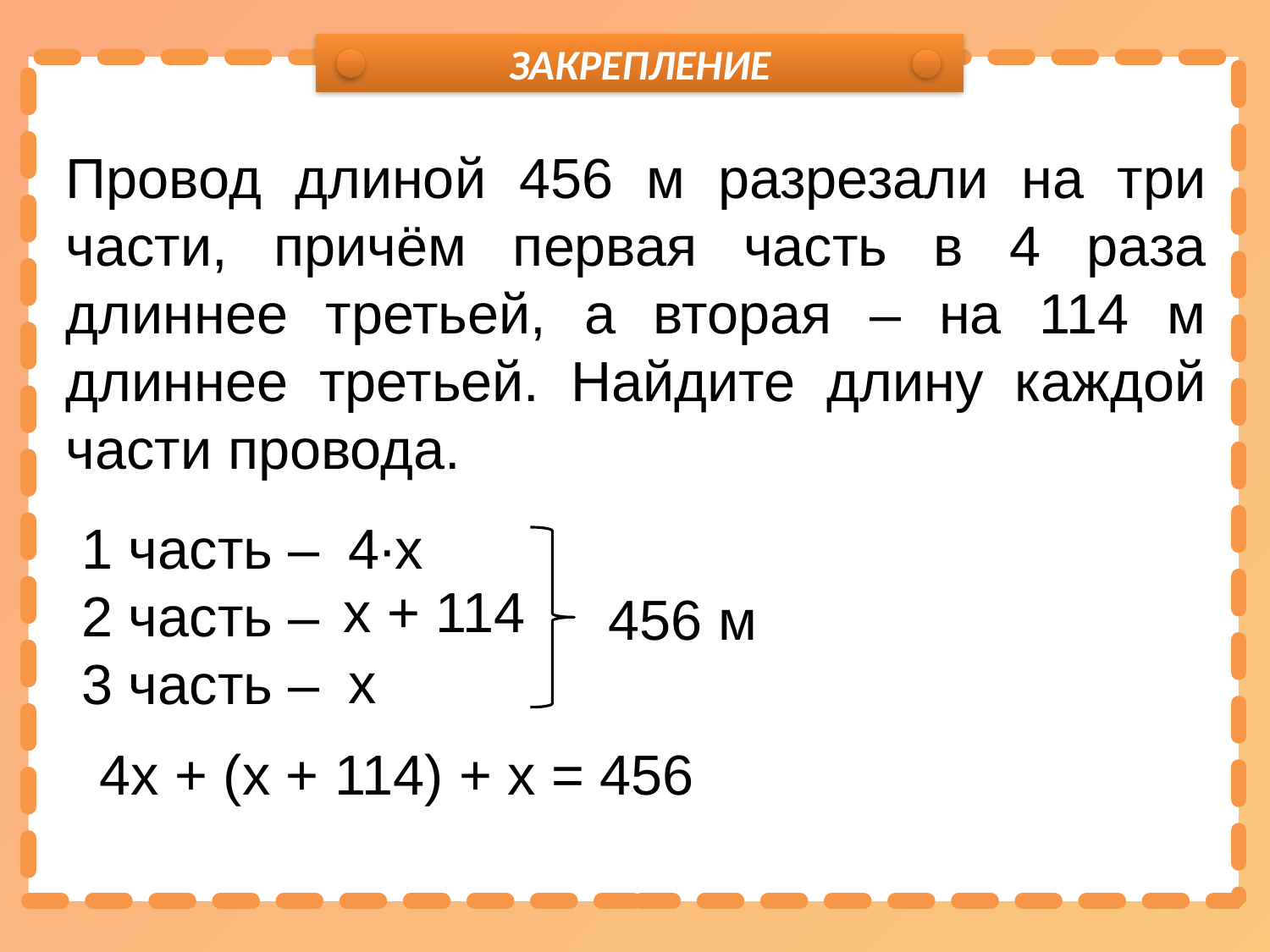

ЗАКРЕПЛЕНИЕ

Провод длиной 456 м разрезали на три части, причём первая часть в 4 раза длиннее третьей, а вторая – на 114 м длиннее третьей. Найдите длину каждой части провода.
1 часть –
2 часть –
3 часть –

4∙х

х + 114
456 м
х
4х + (х + 114) + х = 456